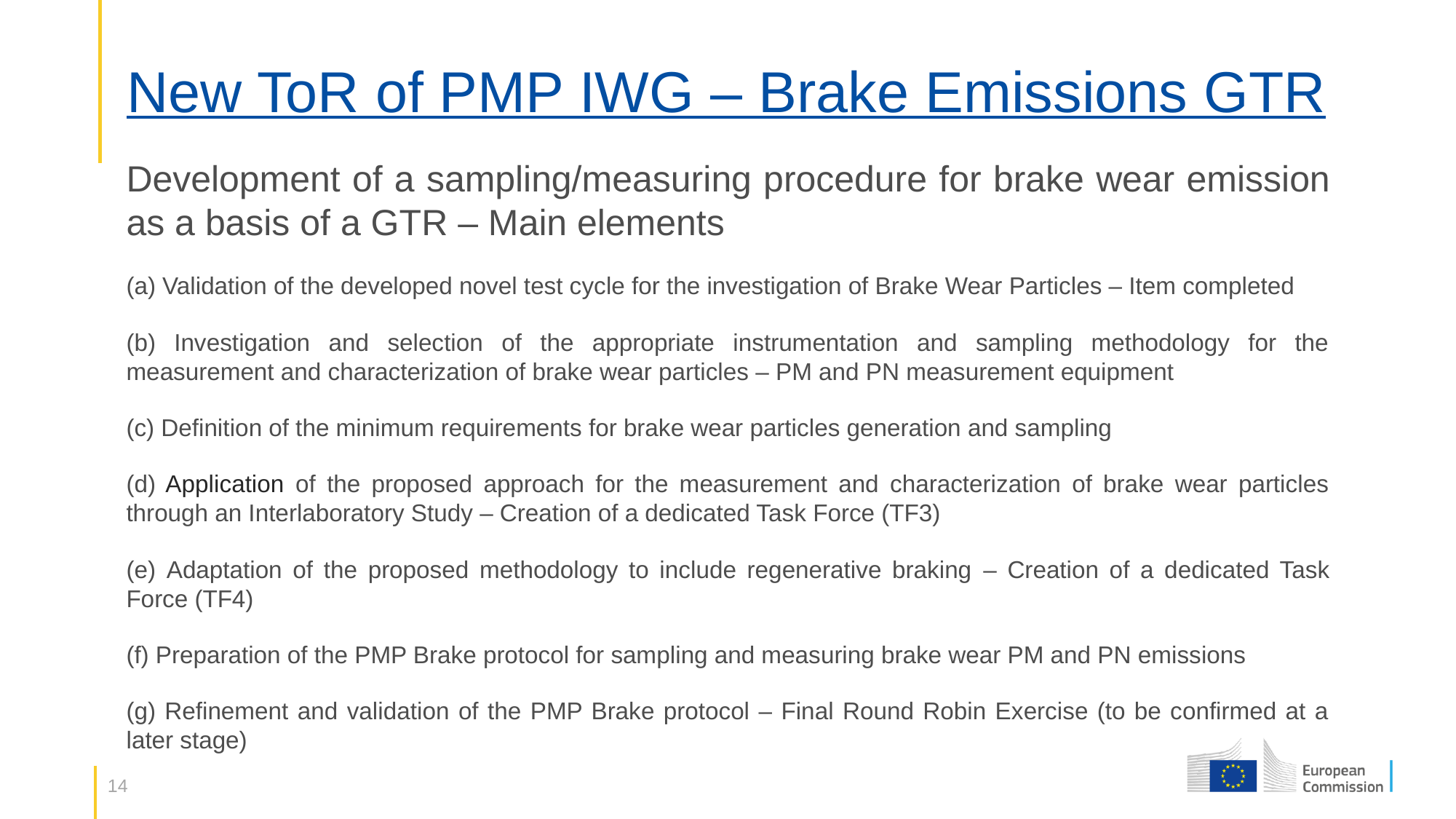

# New ToR of PMP IWG – Brake Emissions GTR
Development of a sampling/measuring procedure for brake wear emission as a basis of a GTR – Main elements
(a) Validation of the developed novel test cycle for the investigation of Brake Wear Particles – Item completed
(b) Investigation and selection of the appropriate instrumentation and sampling methodology for the measurement and characterization of brake wear particles – PM and PN measurement equipment
(c) Definition of the minimum requirements for brake wear particles generation and sampling
(d) Application of the proposed approach for the measurement and characterization of brake wear particles through an Interlaboratory Study – Creation of a dedicated Task Force (TF3)
(e) Adaptation of the proposed methodology to include regenerative braking – Creation of a dedicated Task Force (TF4)
(f) Preparation of the PMP Brake protocol for sampling and measuring brake wear PM and PN emissions
(g) Refinement and validation of the PMP Brake protocol – Final Round Robin Exercise (to be confirmed at a later stage)